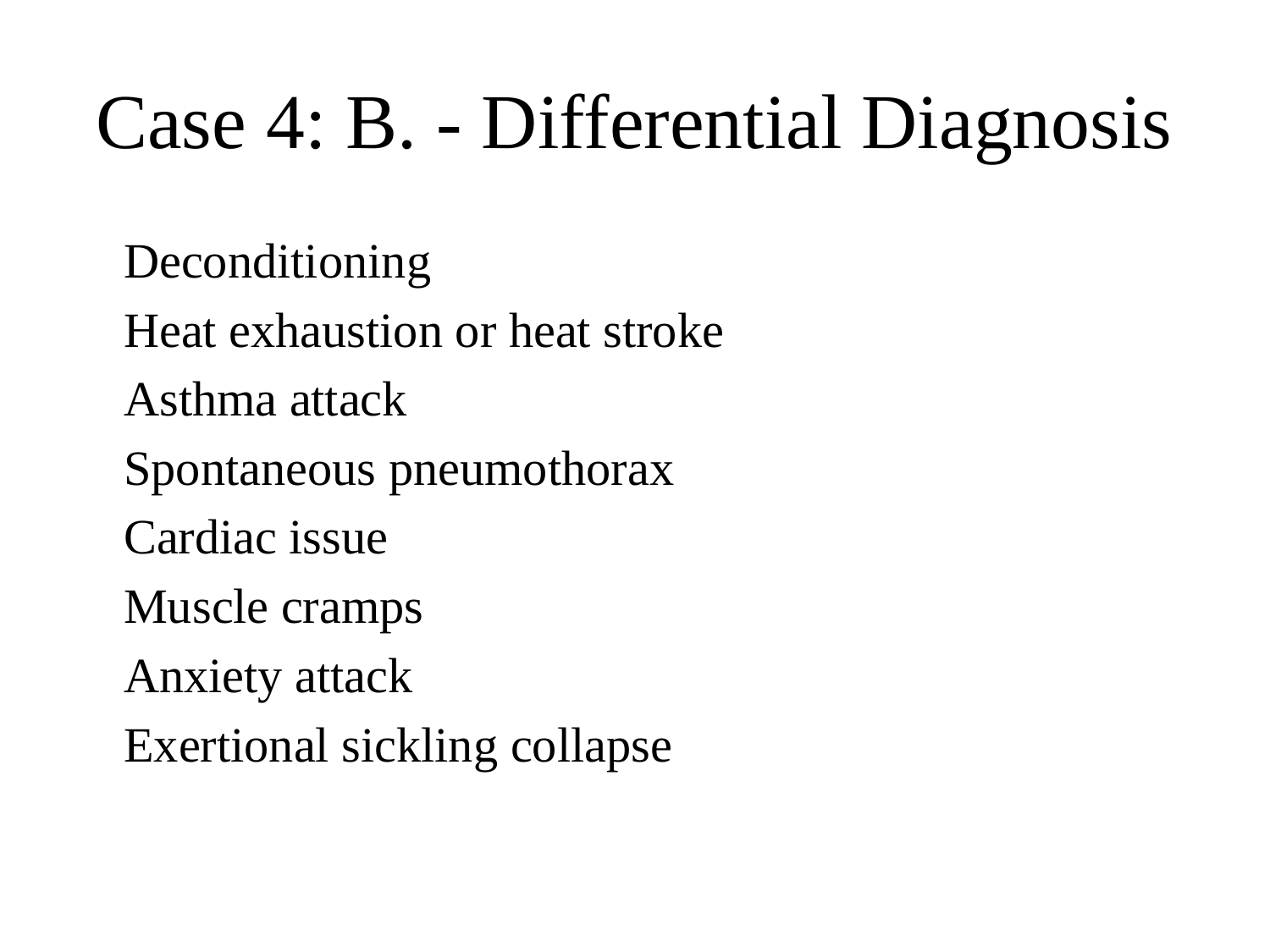

# Case 4: B. - Differential Diagnosis
Deconditioning
Heat exhaustion or heat stroke
Asthma attack
Spontaneous pneumothorax
Cardiac issue
Muscle cramps
Anxiety attack
Exertional sickling collapse